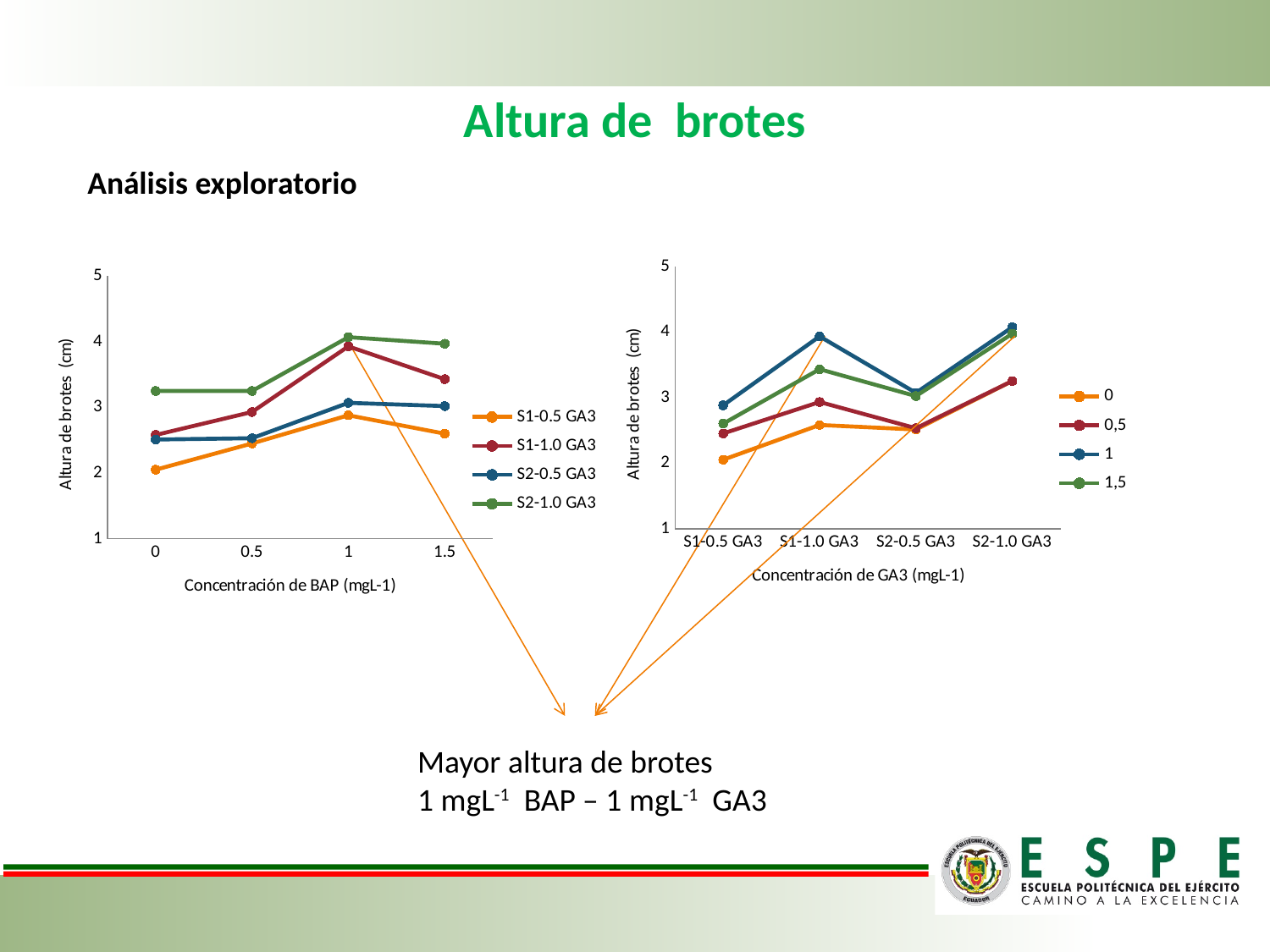

# Altura de  brotes
Análisis exploratorio

### Chart: Concentración de GA3 (mgL-1)

| Category | 0 | 0,5 | 1 | 1,5 |
|---|---|---|---|---|
| S1-0.5 GA3 | 2.05 | 2.45 | 2.88 | 2.6 |
| S1-1.0 GA3 | 2.58 | 2.93 | 3.93 | 3.43 |
| S2-0.5 GA3 | 2.51 | 2.53 | 3.07 | 3.02 |
| S2-1.0 GA3 | 3.25 | 3.25 | 4.07 | 3.97 |

### Chart: Concentración de BAP (mgL-1)

| Category | S1-0.5 GA3 | S1-1.0 GA3 | S2-0.5 GA3 | S2-1.0 GA3 |
|---|---|---|---|---|
| 0 | 2.05 | 2.58 | 2.51 | 3.25 |
| 0.5 | 2.45 | 2.93 | 2.53 | 3.25 |
| 1 | 2.88 | 3.93 | 3.07 | 4.07 |
| 1.5 | 2.6 | 3.43 | 3.02 | 3.97 |
Mayor altura de brotes
1 mgL-1  BAP – 1 mgL-1  GA3